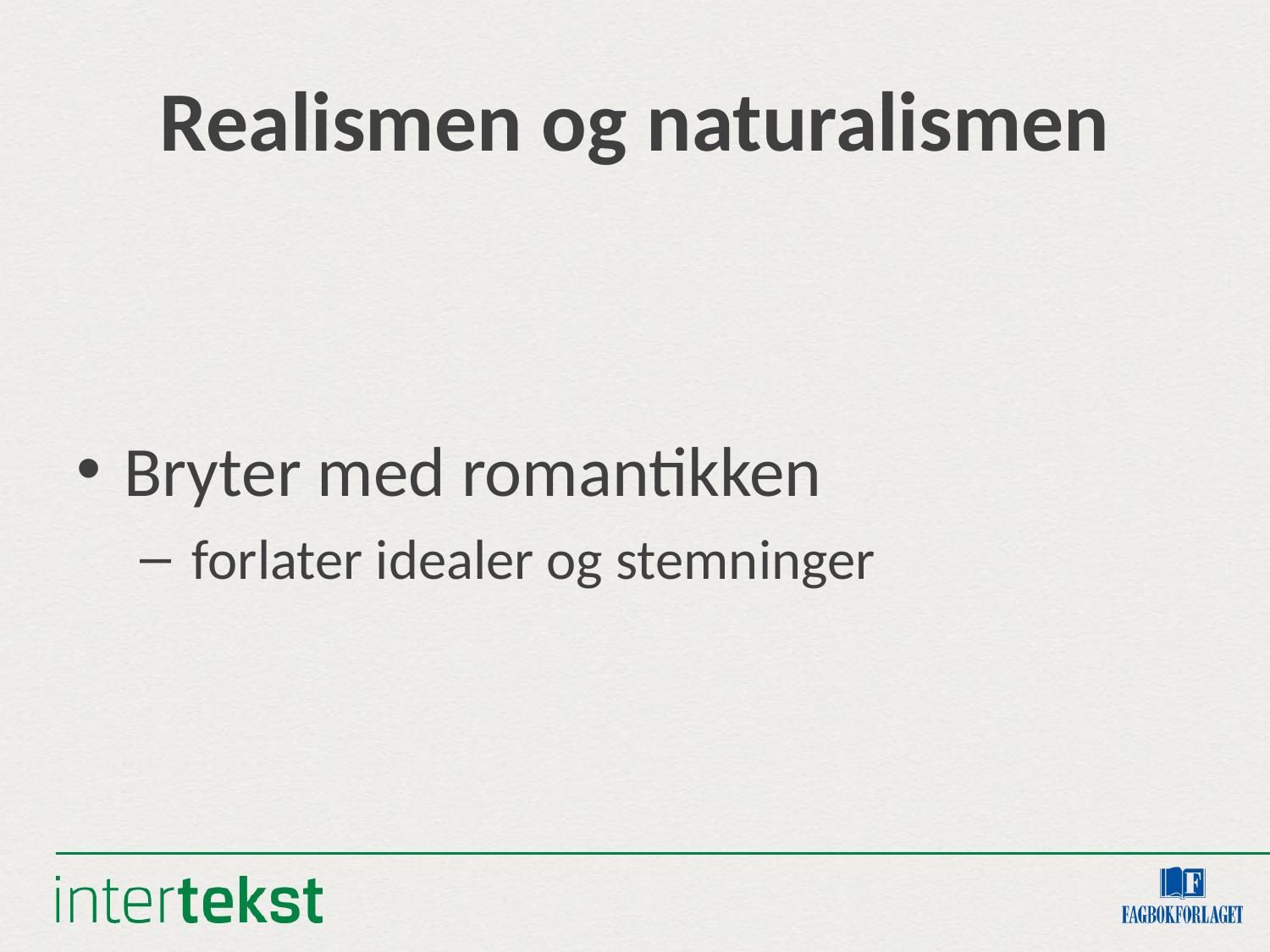

# Realismen og naturalismen

Bryter med romantikken
 forlater idealer og stemninger